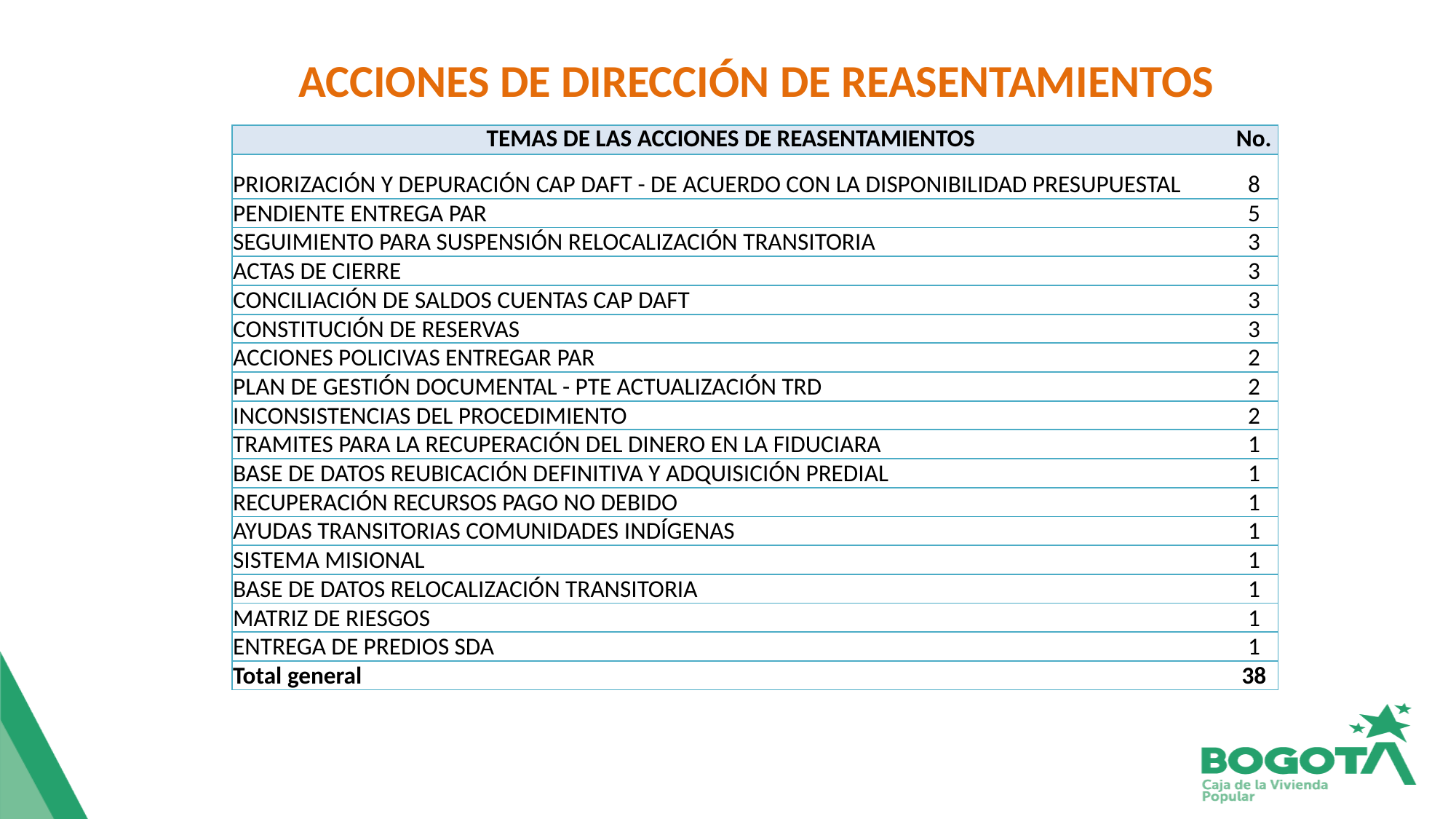

ACCIONES DE DIRECCIÓN DE REASENTAMIENTOS
| TEMAS DE LAS ACCIONES DE REASENTAMIENTOS | No. |
| --- | --- |
| PRIORIZACIÓN Y DEPURACIÓN CAP DAFT - DE ACUERDO CON LA DISPONIBILIDAD PRESUPUESTAL | 8 |
| PENDIENTE ENTREGA PAR | 5 |
| SEGUIMIENTO PARA SUSPENSIÓN RELOCALIZACIÓN TRANSITORIA | 3 |
| ACTAS DE CIERRE | 3 |
| CONCILIACIÓN DE SALDOS CUENTAS CAP DAFT | 3 |
| CONSTITUCIÓN DE RESERVAS | 3 |
| ACCIONES POLICIVAS ENTREGAR PAR | 2 |
| PLAN DE GESTIÓN DOCUMENTAL - PTE ACTUALIZACIÓN TRD | 2 |
| INCONSISTENCIAS DEL PROCEDIMIENTO | 2 |
| TRAMITES PARA LA RECUPERACIÓN DEL DINERO EN LA FIDUCIARA | 1 |
| BASE DE DATOS REUBICACIÓN DEFINITIVA Y ADQUISICIÓN PREDIAL | 1 |
| RECUPERACIÓN RECURSOS PAGO NO DEBIDO | 1 |
| AYUDAS TRANSITORIAS COMUNIDADES INDÍGENAS | 1 |
| SISTEMA MISIONAL | 1 |
| BASE DE DATOS RELOCALIZACIÓN TRANSITORIA | 1 |
| MATRIZ DE RIESGOS | 1 |
| ENTREGA DE PREDIOS SDA | 1 |
| Total general | 38 |